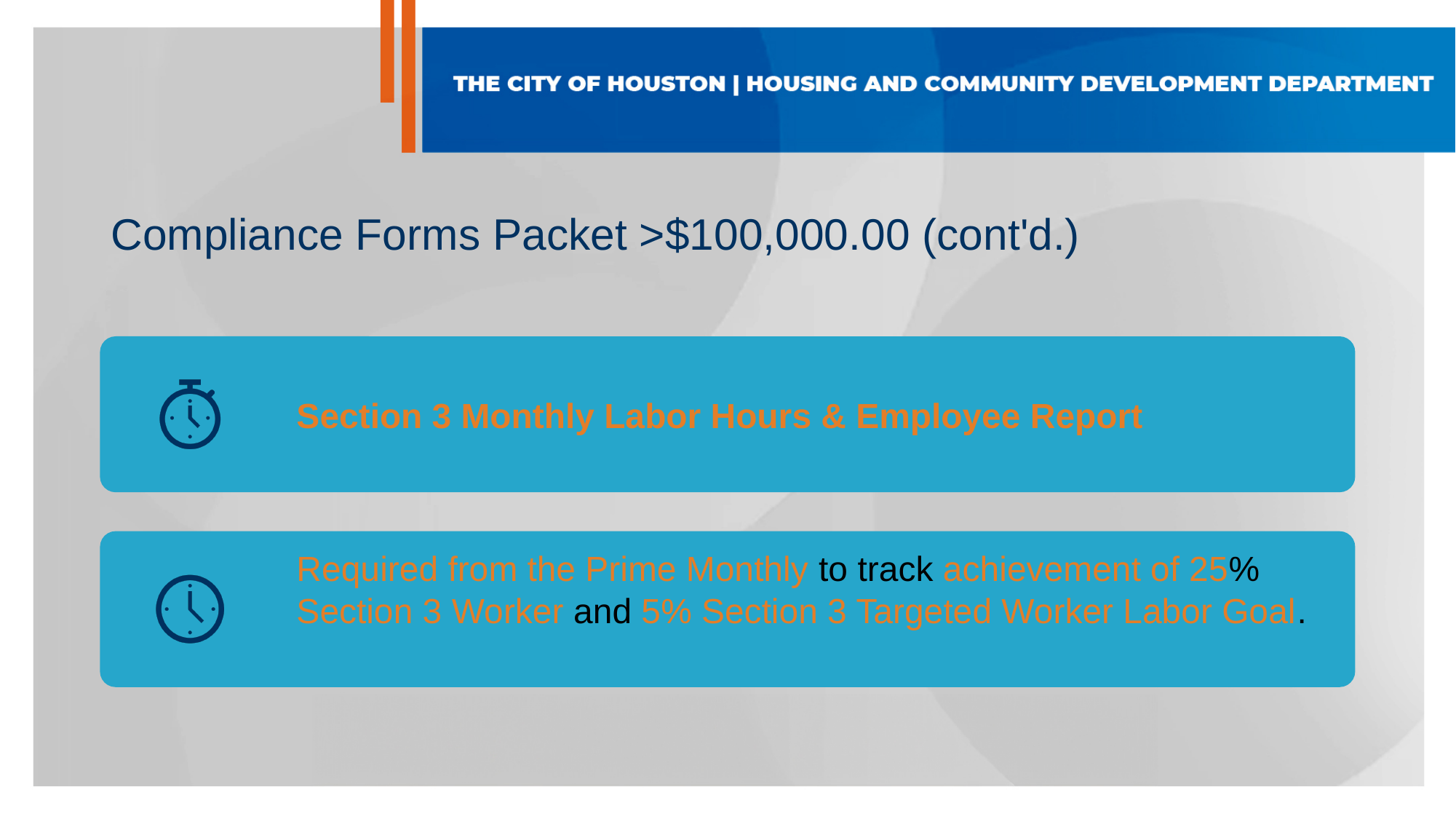

Compliance Forms Packet >$100,000.00 (cont'd.)
Section 3 Monthly Labor Hours & Employee Report
Required from the Prime Monthly to track achievement of 25% Section 3 Worker and 5% Section 3 Targeted Worker Labor Goal.